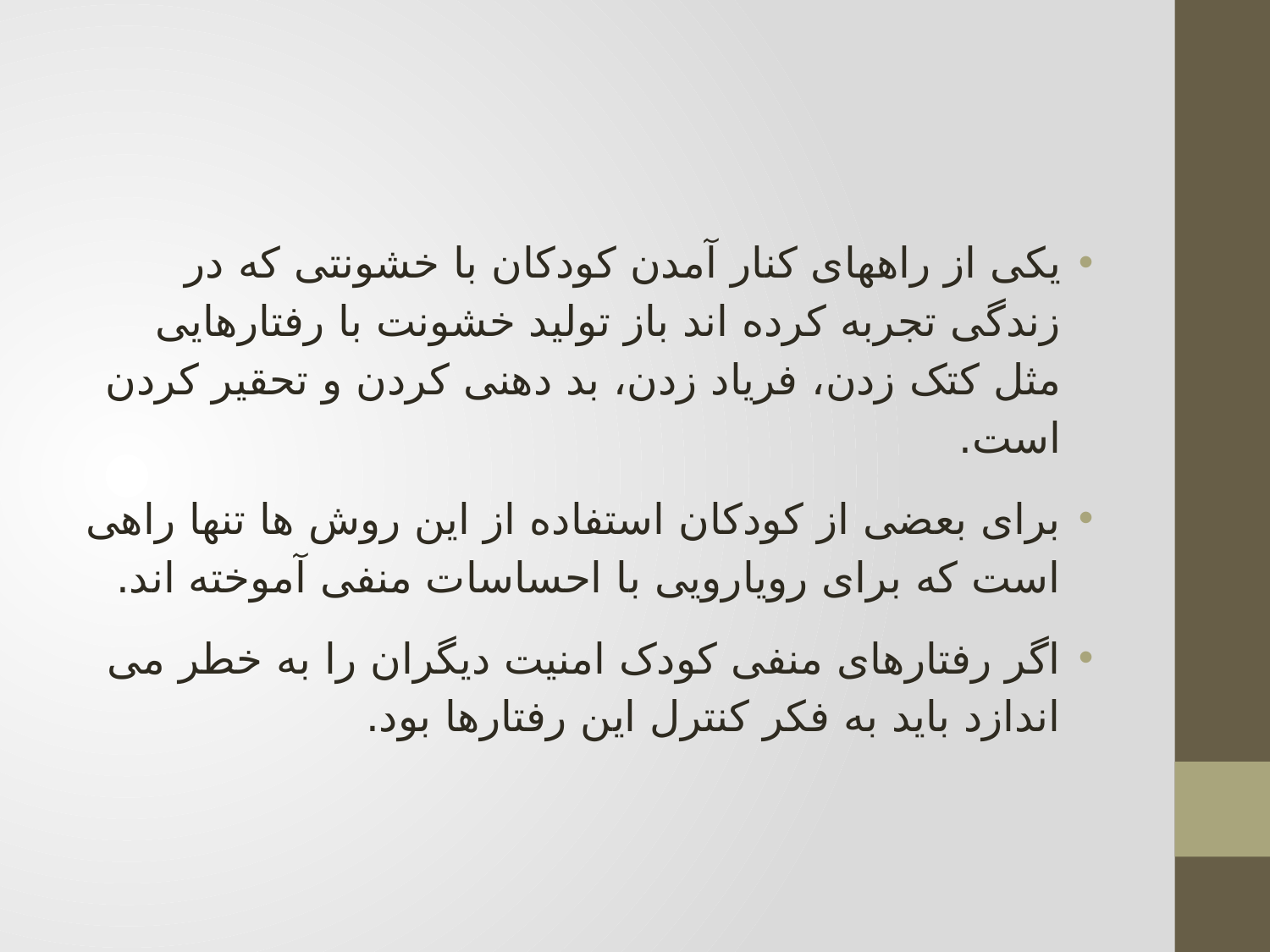

#
یکی از راههای کنار آمدن کودکان با خشونتی که در زندگی تجربه کرده اند باز تولید خشونت با رفتارهایی مثل کتک زدن، فریاد زدن، بد دهنی کردن و تحقیر کردن است.
برای بعضی از کودکان استفاده از این روش ها تنها راهی است که برای رویارویی با احساسات منفی آموخته اند.
اگر رفتارهای منفی کودک امنیت دیگران را به خطر می اندازد باید به فکر کنترل این رفتارها بود.